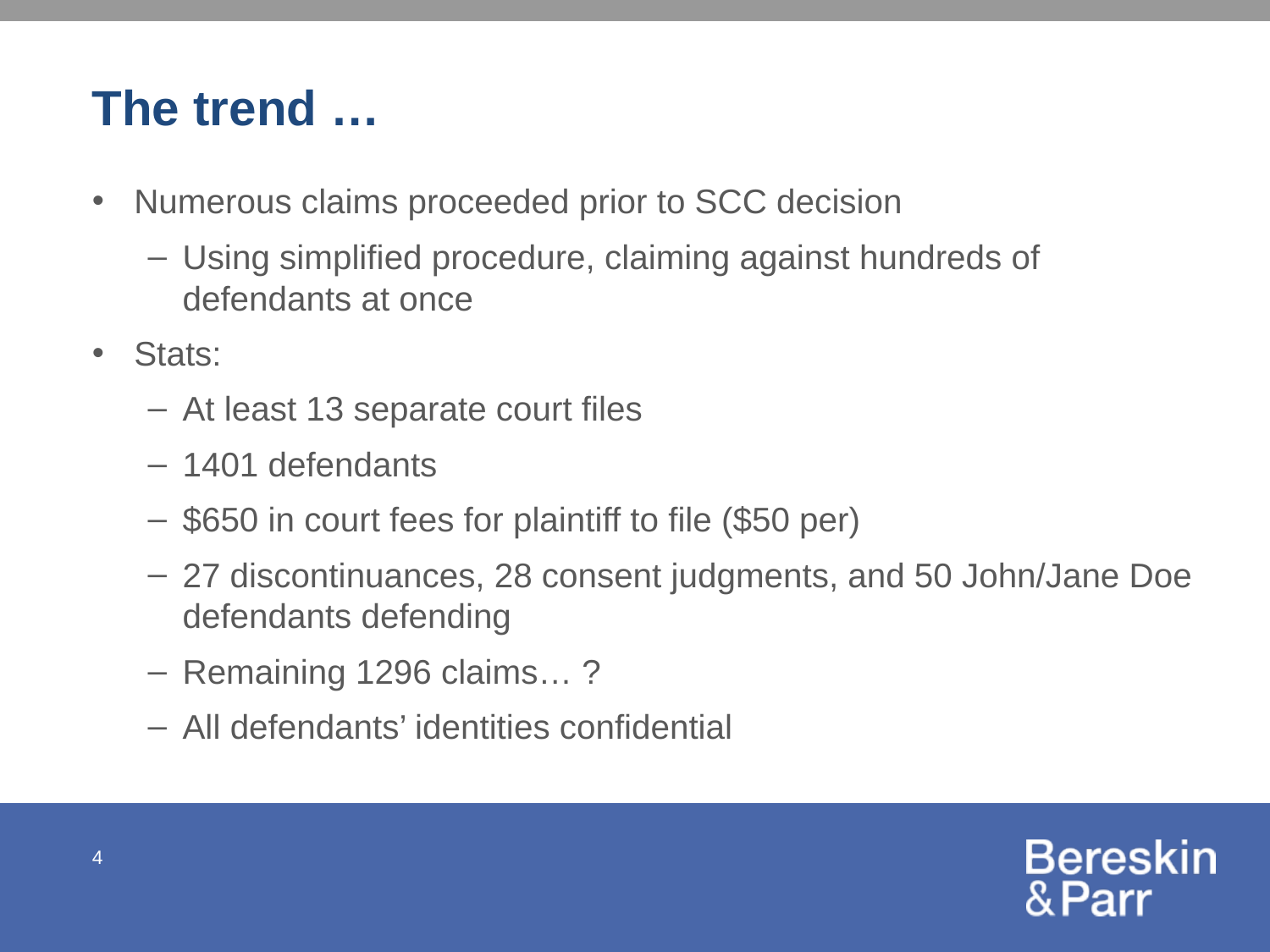

# The trend …
Numerous claims proceeded prior to SCC decision
Using simplified procedure, claiming against hundreds of defendants at once
Stats:
At least 13 separate court files
1401 defendants
$650 in court fees for plaintiff to file ($50 per)
27 discontinuances, 28 consent judgments, and 50 John/Jane Doe defendants defending
Remaining 1296 claims… ?
All defendants’ identities confidential

4